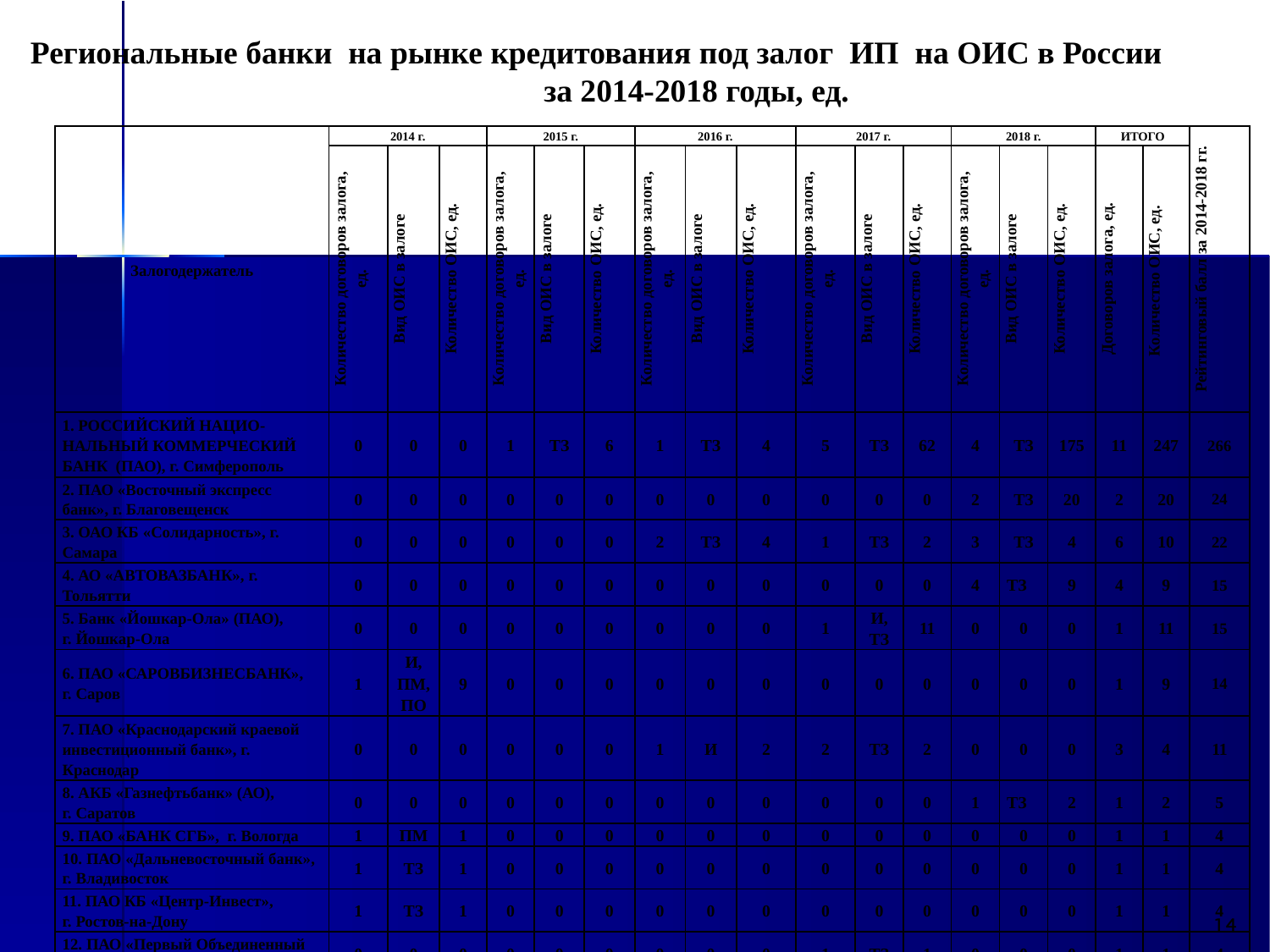

Региональные банки  на рынке кредитования под залог  ИП  на ОИС в России                           за 2014-2018 годы, ед.
| Залогодержатель | 2014 г. |  |  | 2015 г. |  |  | 2016 г. |  |  | 2017 г. |  |  | 2018 г. |  |  | ИТОГО |  | Рейтинговый балл за 2014-2018 гг. |
| --- | --- | --- | --- | --- | --- | --- | --- | --- | --- | --- | --- | --- | --- | --- | --- | --- | --- | --- |
|  | Количество договоров залога, ед. | Вид ОИС в залоге | Количество ОИС, ед. | Количество договоров залога, ед. | Вид ОИС в залоге | Количество ОИС, ед. | Количество договоров залога, ед. | Вид ОИС в залоге | Количество ОИС, ед. | Количество договоров залога, ед. | Вид ОИС в залоге | Количество ОИС, ед. | Количество договоров залога, ед. | Вид ОИС в залоге | Количество ОИС, ед. | Договоров залога, ед. | Количество ОИС, ед. |  |
| 1. РОССИЙСКИЙ НАЦИО-НАЛЬНЫЙ КОММЕРЧЕСКИЙ БАНК (ПАО), г. Симферополь | 0 | 0 | 0 | 1 | ТЗ | 6 | 1 | ТЗ | 4 | 5 | ТЗ | 62 | 4 | ТЗ | 175 | 11 | 247 | 266 |
| 2. ПАО «Восточный экспресс банк», г. Благовещенск | 0 | 0 | 0 | 0 | 0 | 0 | 0 | 0 | 0 | 0 | 0 | 0 | 2 | ТЗ | 20 | 2 | 20 | 24 |
| 3. ОАО КБ «Солидарность», г. Самара | 0 | 0 | 0 | 0 | 0 | 0 | 2 | ТЗ | 4 | 1 | ТЗ | 2 | 3 | ТЗ | 4 | 6 | 10 | 22 |
| 4. АО «АВТОВАЗБАНК», г. Тольятти | 0 | 0 | 0 | 0 | 0 | 0 | 0 | 0 | 0 | 0 | 0 | 0 | 4 | ТЗ | 9 | 4 | 9 | 15 |
| 5. Банк «Йошкар-Ола» (ПАО), г. Йошкар-Ола | 0 | 0 | 0 | 0 | 0 | 0 | 0 | 0 | 0 | 1 | И, ТЗ | 11 | 0 | 0 | 0 | 1 | 11 | 15 |
| 6. ПАО «САРОВБИЗНЕСБАНК», г. Саров | 1 | И, ПМ, ПО | 9 | 0 | 0 | 0 | 0 | 0 | 0 | 0 | 0 | 0 | 0 | 0 | 0 | 1 | 9 | 14 |
| 7. ПАО «Краснодарский краевой инвестиционный банк», г. Краснодар | 0 | 0 | 0 | 0 | 0 | 0 | 1 | И | 2 | 2 | ТЗ | 2 | 0 | 0 | 0 | 3 | 4 | 11 |
| 8. АКБ «Газнефтьбанк» (АО), г. Саратов | 0 | 0 | 0 | 0 | 0 | 0 | 0 | 0 | 0 | 0 | 0 | 0 | 1 | ТЗ | 2 | 1 | 2 | 5 |
| 9. ПАО «БАНК СГБ», г. Вологда | 1 | ПМ | 1 | 0 | 0 | 0 | 0 | 0 | 0 | 0 | 0 | 0 | 0 | 0 | 0 | 1 | 1 | 4 |
| 10. ПАО «Дальневосточный банк», г. Владивосток | 1 | ТЗ | 1 | 0 | 0 | 0 | 0 | 0 | 0 | 0 | 0 | 0 | 0 | 0 | 0 | 1 | 1 | 4 |
| 11. ПАО КБ «Центр-Инвест», г. Ростов-на-Дону | 1 | ТЗ | 1 | 0 | 0 | 0 | 0 | 0 | 0 | 0 | 0 | 0 | 0 | 0 | 0 | 1 | 1 | 4 |
| 12. ПАО «Первый Объединенный Банк», г. Самара | 0 | 0 | 0 | 0 | 0 | 0 | 0 | 0 | 0 | 1 | ТЗ | 1 | 0 | 0 | 0 | 1 | 1 | 4 |
| ИТОГО | 4 | И, ПМ, ПО, ТЗ | 12 | 1 | ТЗ | 6 | 4 | И, ТЗ | 10 | 10 | И, ТЗ | 78 | 14 | ТЗ | 210 | 33 | 316 | 388 |

14